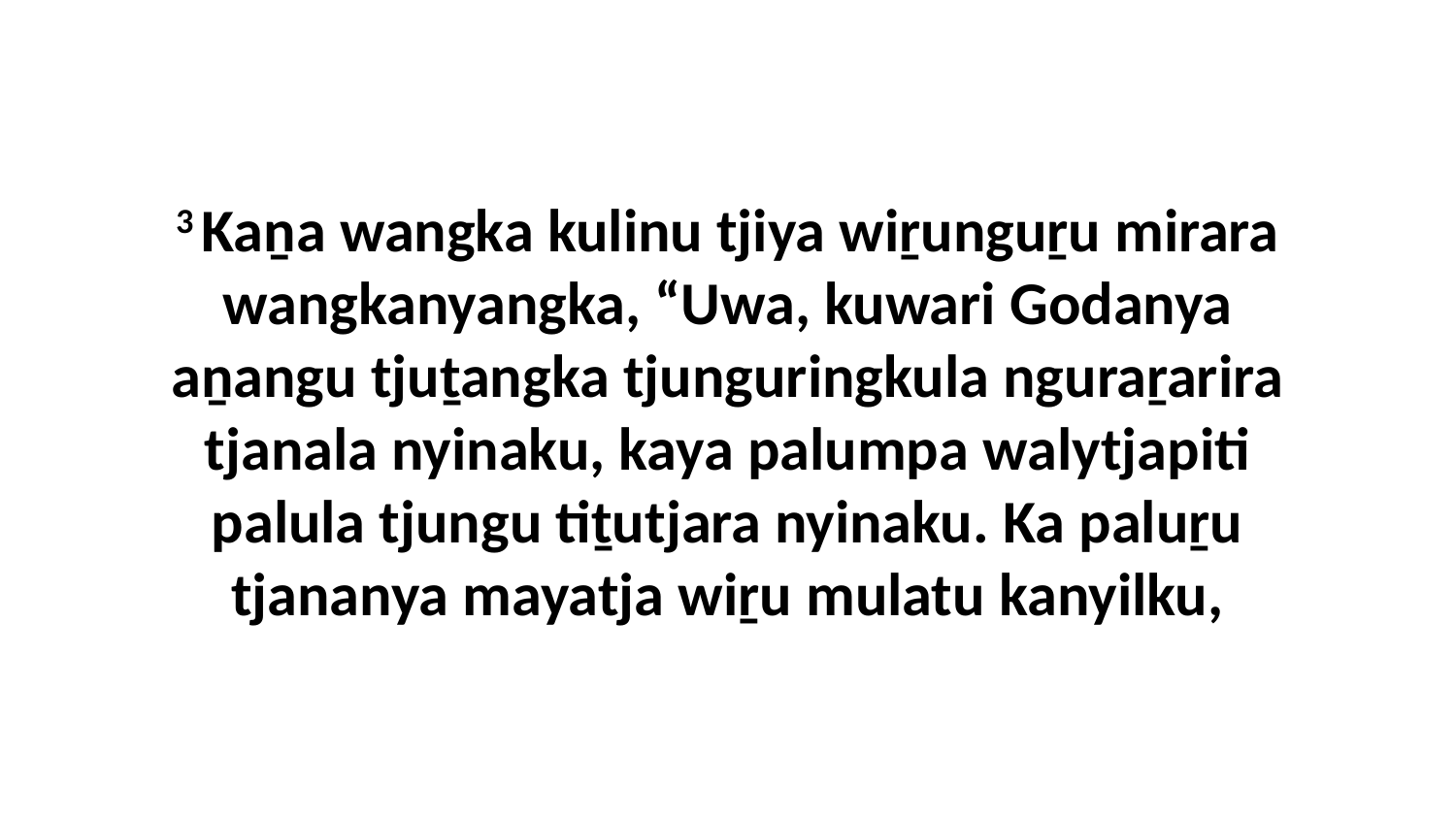

3 Kaṉa wangka kulinu tjiya wiṟunguṟu mirara wangkanyangka, “Uwa, kuwari Godanya aṉangu tjuṯangka tjunguringkula nguraṟarira tjanala nyinaku, kaya palumpa walytjapiti palula tjungu tiṯutjara nyinaku. Ka paluṟu tjananya mayatja wiṟu mulatu kanyilku,